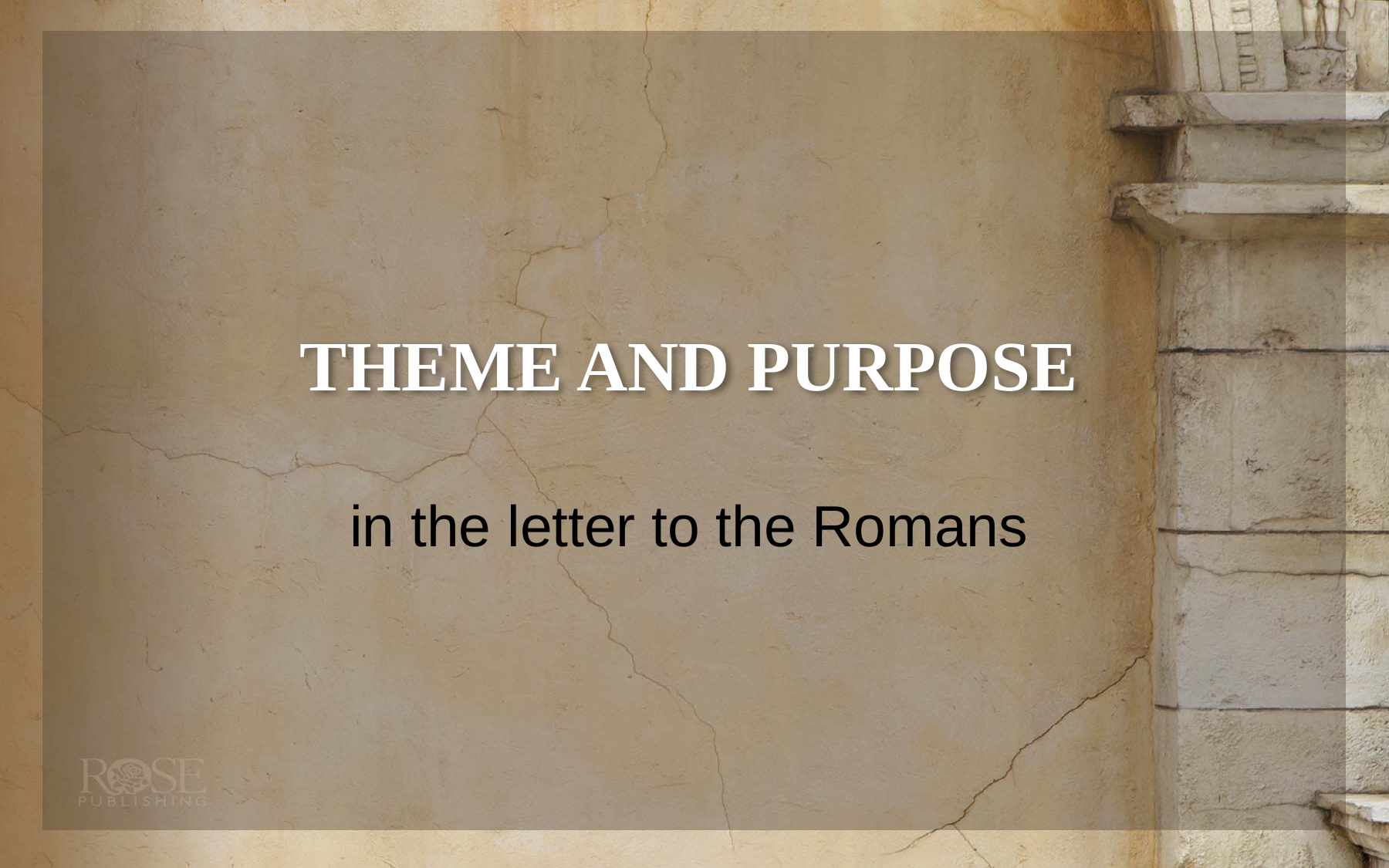

# Theme and Purpose
in the letter to the Romans